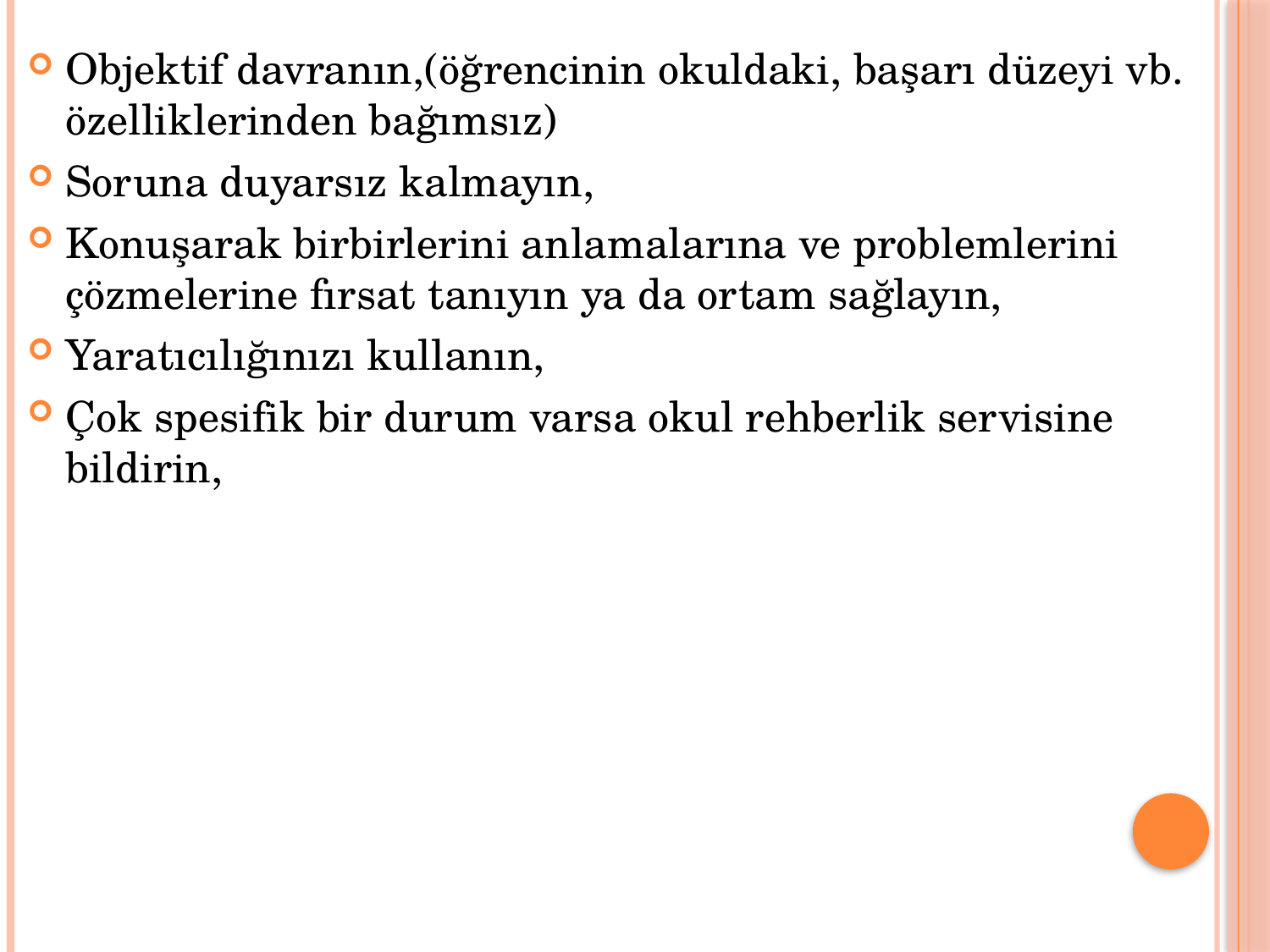

Objektif davranın,(öğrencinin okuldaki, başarı düzeyi vb. özelliklerinden bağımsız)
Soruna duyarsız kalmayın,
Konuşarak birbirlerini anlamalarına ve problemlerini çözmelerine fırsat tanıyın ya da ortam sağlayın,
Yaratıcılığınızı kullanın,
Çok spesifik bir durum varsa okul rehberlik servisine bildirin,